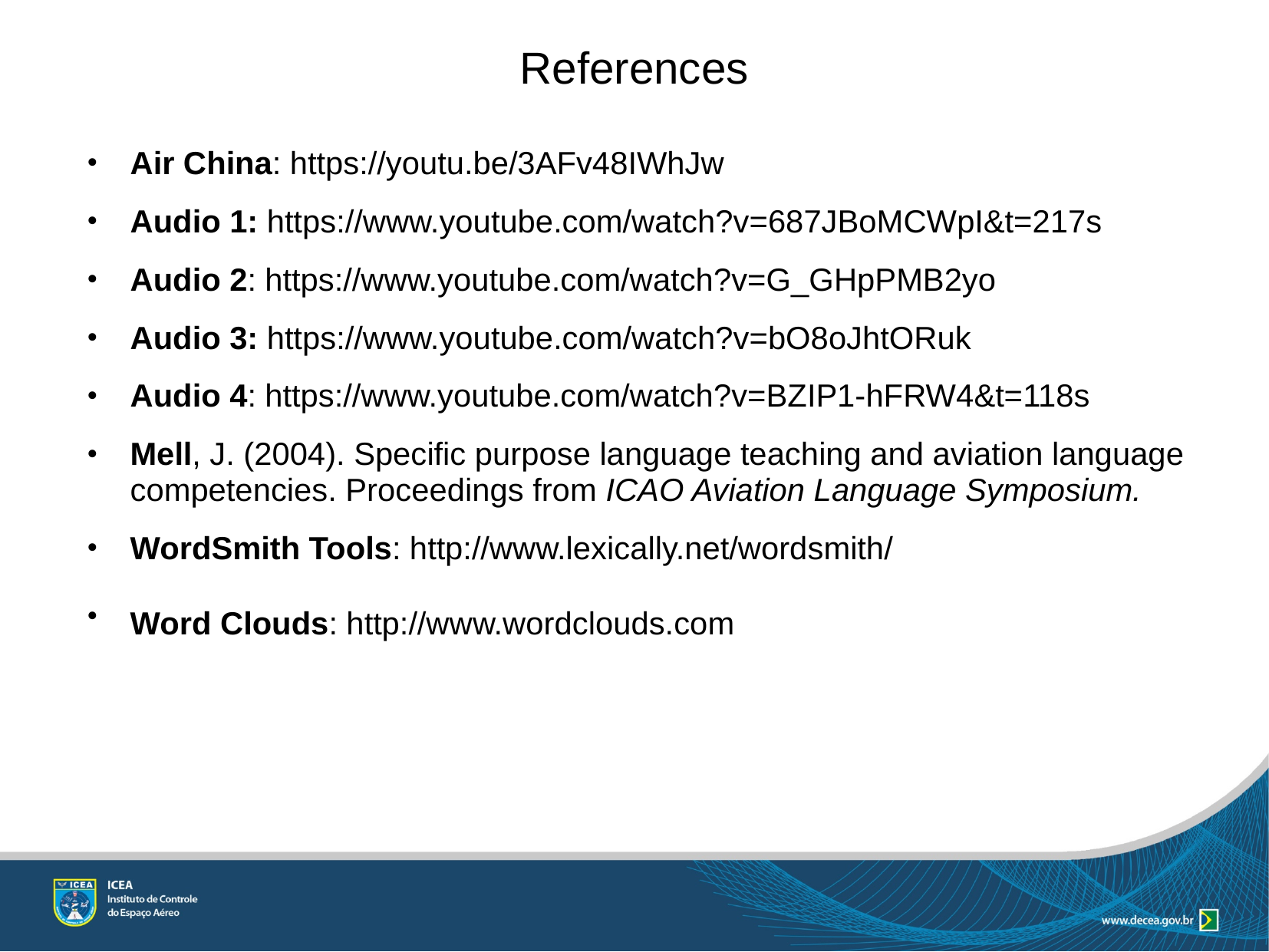

# References
Air China: https://youtu.be/3AFv48IWhJw
Audio 1: https://www.youtube.com/watch?v=687JBoMCWpI&t=217s
Audio 2: https://www.youtube.com/watch?v=G_GHpPMB2yo
Audio 3: https://www.youtube.com/watch?v=bO8oJhtORuk
Audio 4: https://www.youtube.com/watch?v=BZIP1-hFRW4&t=118s
Mell, J. (2004). Specific purpose language teaching and aviation language competencies. Proceedings from ICAO Aviation Language Symposium.
WordSmith Tools: http://www.lexically.net/wordsmith/
Word Clouds: http://www.wordclouds.com
Click to add text